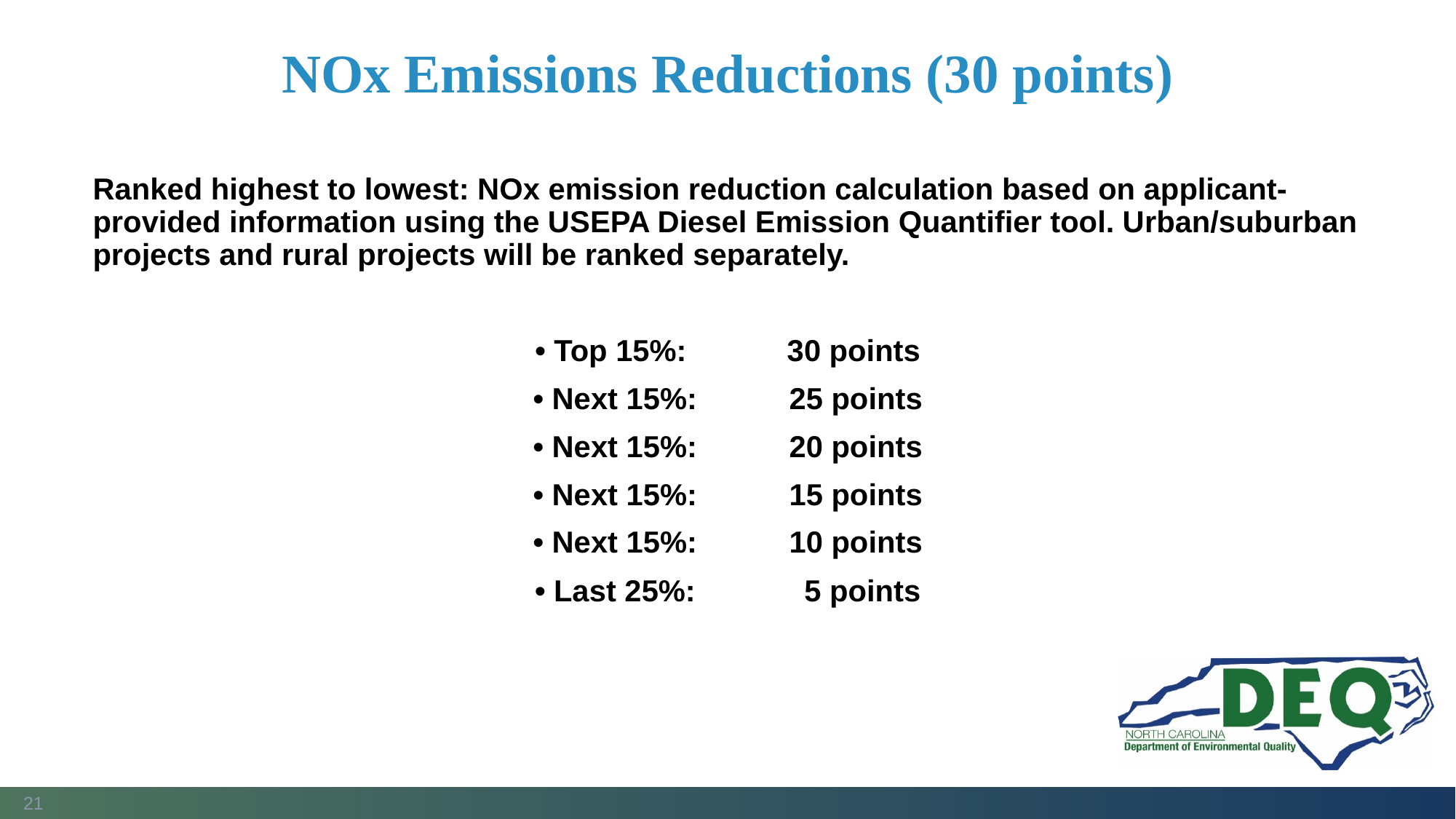

# NOx Emissions Reductions (30 points)
Ranked highest to lowest: NOx emission reduction calculation based on applicant-provided information using the USEPA Diesel Emission Quantifier tool. Urban/suburban projects and rural projects will be ranked separately.

• Top 15%:            30 points
• Next 15%:           25 points
• Next 15%:           20 points
• Next 15%:           15 points
• Next 15%:           10 points
• Last 25%:             5 points
21